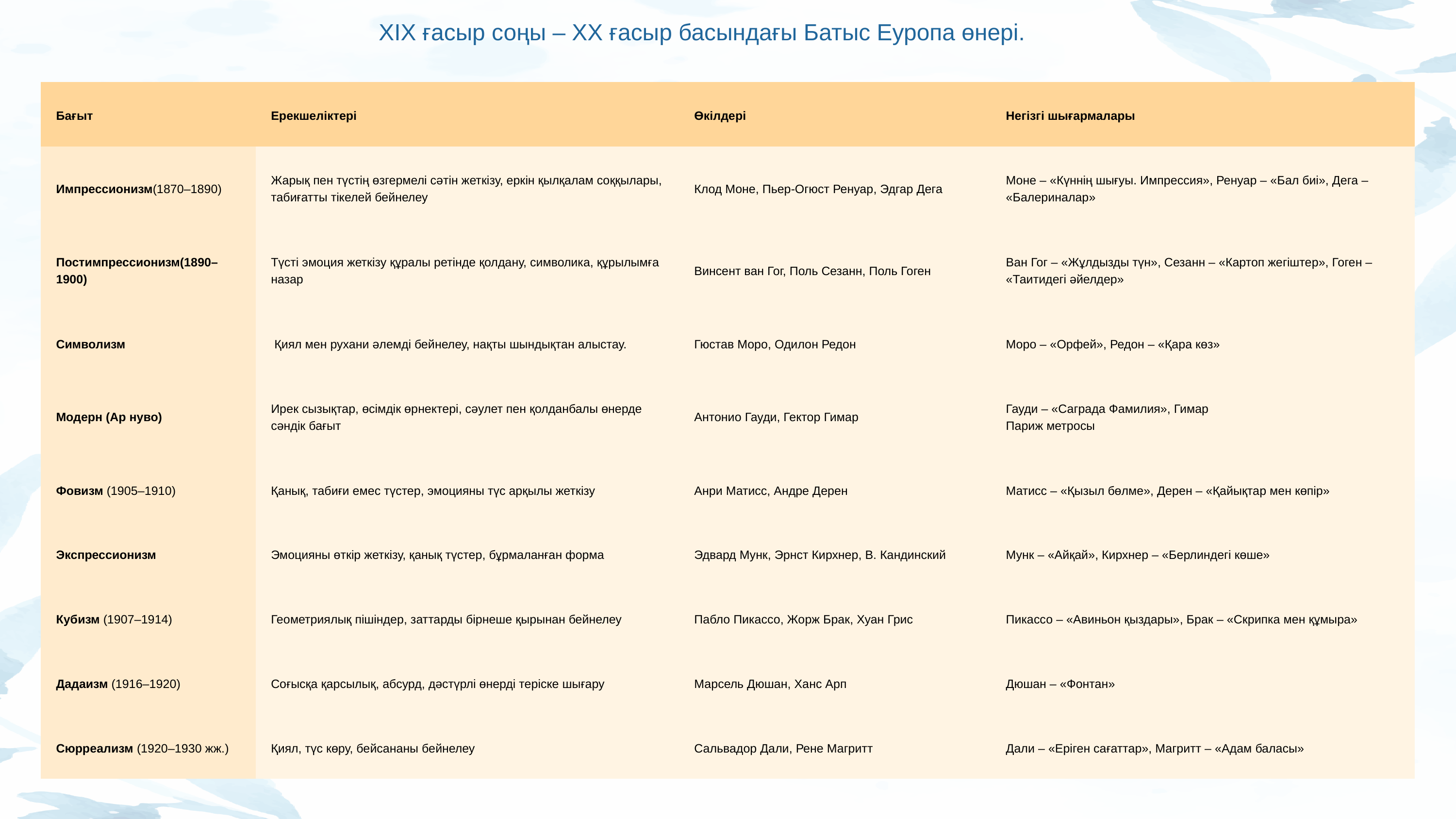

ХІХ ғасыр соңы – ХХ ғасыр басындағы Батыс Еуропа өнері.
| Бағыт | Ерекшеліктері | Өкілдері | Негізгі шығармалары |
| --- | --- | --- | --- |
| Импрессионизм(1870–1890) | Жарық пен түстің өзгермелі сәтін жеткізу, еркін қылқалам соққылары, табиғатты тікелей бейнелеу | Клод Моне, Пьер-Огюст Ренуар, Эдгар Дега | Моне – «Күннің шығуы. Импрессия», Ренуар – «Бал биі», Дега – «Балериналар» |
| Постимпрессионизм(1890–1900) | Түсті эмоция жеткізу құралы ретінде қолдану, символика, құрылымға назар | Винсент ван Гог, Поль Сезанн, Поль Гоген | Ван Гог – «Жұлдызды түн», Сезанн – «Картоп жегіштер», Гоген – «Таитидегі әйелдер» |
| Символизм | Қиял мен рухани әлемді бейнелеу, нақты шындықтан алыстау. | Гюстав Моро, Одилон Редон | Моро – «Орфей», Редон – «Қара көз» |
| Модерн (Ар нуво) | Ирек сызықтар, өсімдік өрнектері, сәулет пен қолданбалы өнерде сәндік бағыт | Антонио Гауди, Гектор Гимар | Гауди – «Саграда Фамилия», Гимар Париж метросы |
| Фовизм (1905–1910) | Қанық, табиғи емес түстер, эмоцияны түс арқылы жеткізу | Анри Матисс, Андре Дерен | Матисс – «Қызыл бөлме», Дерен – «Қайықтар мен көпір» |
| Экспрессионизм | Эмоцияны өткір жеткізу, қанық түстер, бұрмаланған форма | Эдвард Мунк, Эрнст Кирхнер, В. Кандинский | Мунк – «Айқай», Кирхнер – «Берлиндегі көше» |
| Кубизм (1907–1914) | Геометриялық пішіндер, заттарды бірнеше қырынан бейнелеу | Пабло Пикассо, Жорж Брак, Хуан Грис | Пикассо – «Авиньон қыздары», Брак – «Скрипка мен құмыра» |
| Дадаизм (1916–1920) | Соғысқа қарсылық, абсурд, дәстүрлі өнерді теріске шығару | Марсель Дюшан, Ханс Арп | Дюшан – «Фонтан» |
| Сюрреализм (1920–1930 жж.) | Қиял, түс көру, бейсананы бейнелеу | Сальвадор Дали, Рене Магритт | Дали – «Еріген сағаттар», Магритт – «Адам баласы» |